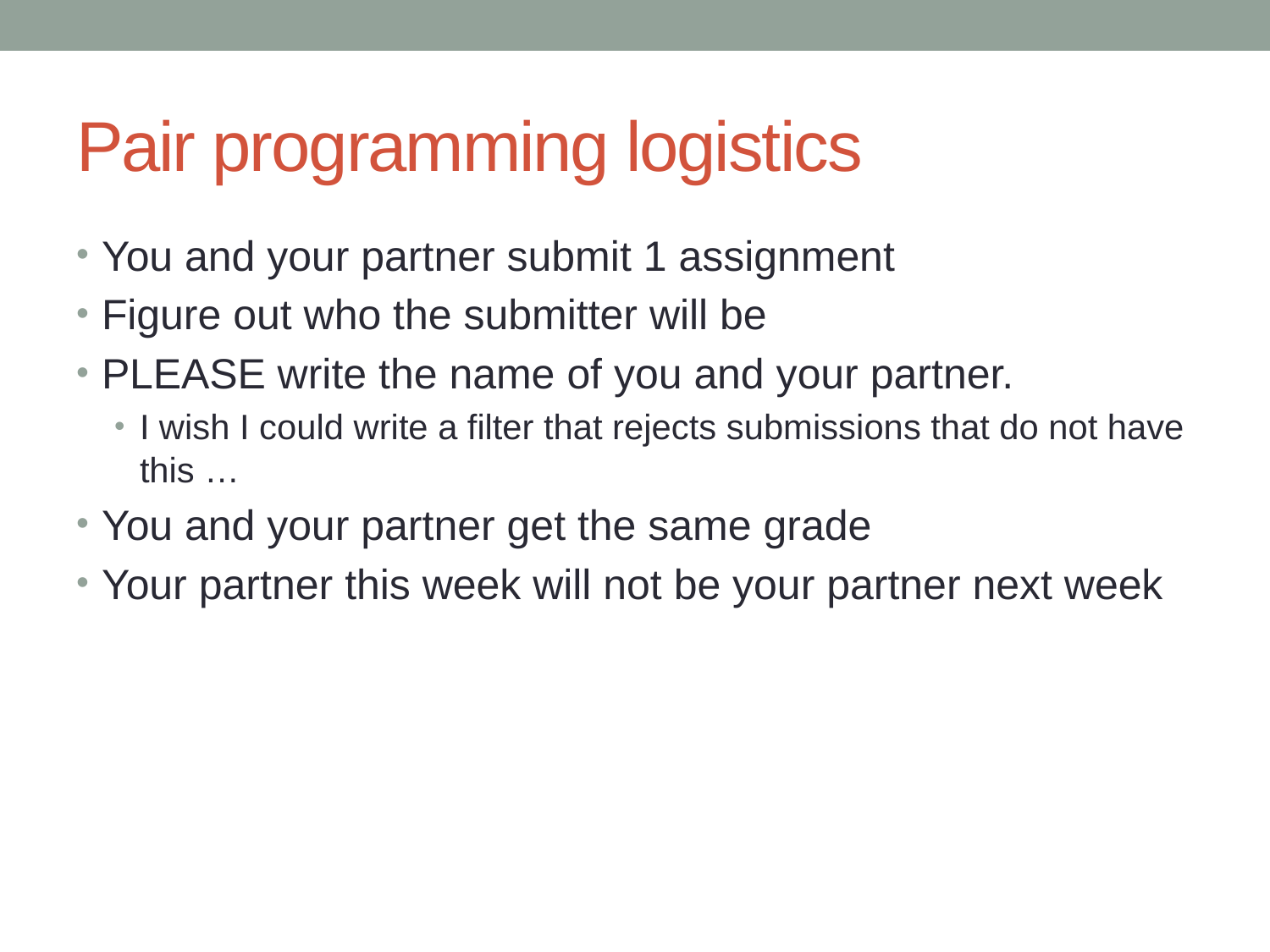

# Pair programming logistics
You and your partner submit 1 assignment
Figure out who the submitter will be
PLEASE write the name of you and your partner.
I wish I could write a filter that rejects submissions that do not have this …
You and your partner get the same grade
Your partner this week will not be your partner next week